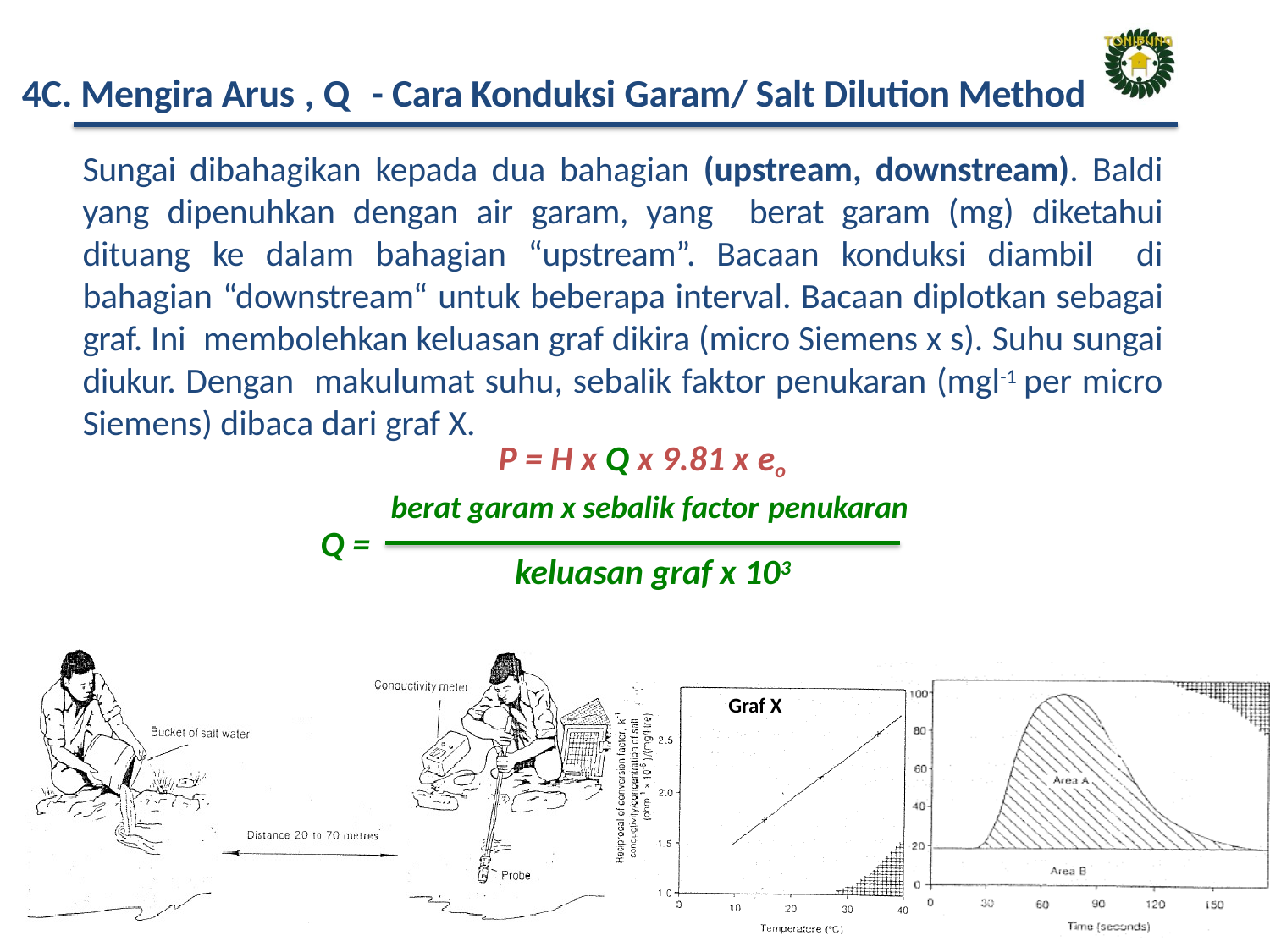

# 4C. Mengira Arus , Q	- Cara Konduksi Garam/ Salt Dilution Method

Sungai dibahagikan kepada dua bahagian (upstream, downstream). Baldi yang dipenuhkan dengan air garam, yang  berat garam (mg) diketahui dituang ke dalam bahagian “upstream”. Bacaan konduksi diambil  di bahagian “downstream“ untuk beberapa interval. Bacaan diplotkan sebagai graf. Ini  membolehkan keluasan graf dikira (micro Siemens x s). Suhu sungai diukur. Dengan  makulumat suhu, sebalik faktor penukaran (mgl-1 per micro Siemens) dibaca dari graf X.

P = H x Q x 9.81 x eo
berat garam x sebalik factor penukaran
Q =

keluasan graf x 103

Graf X